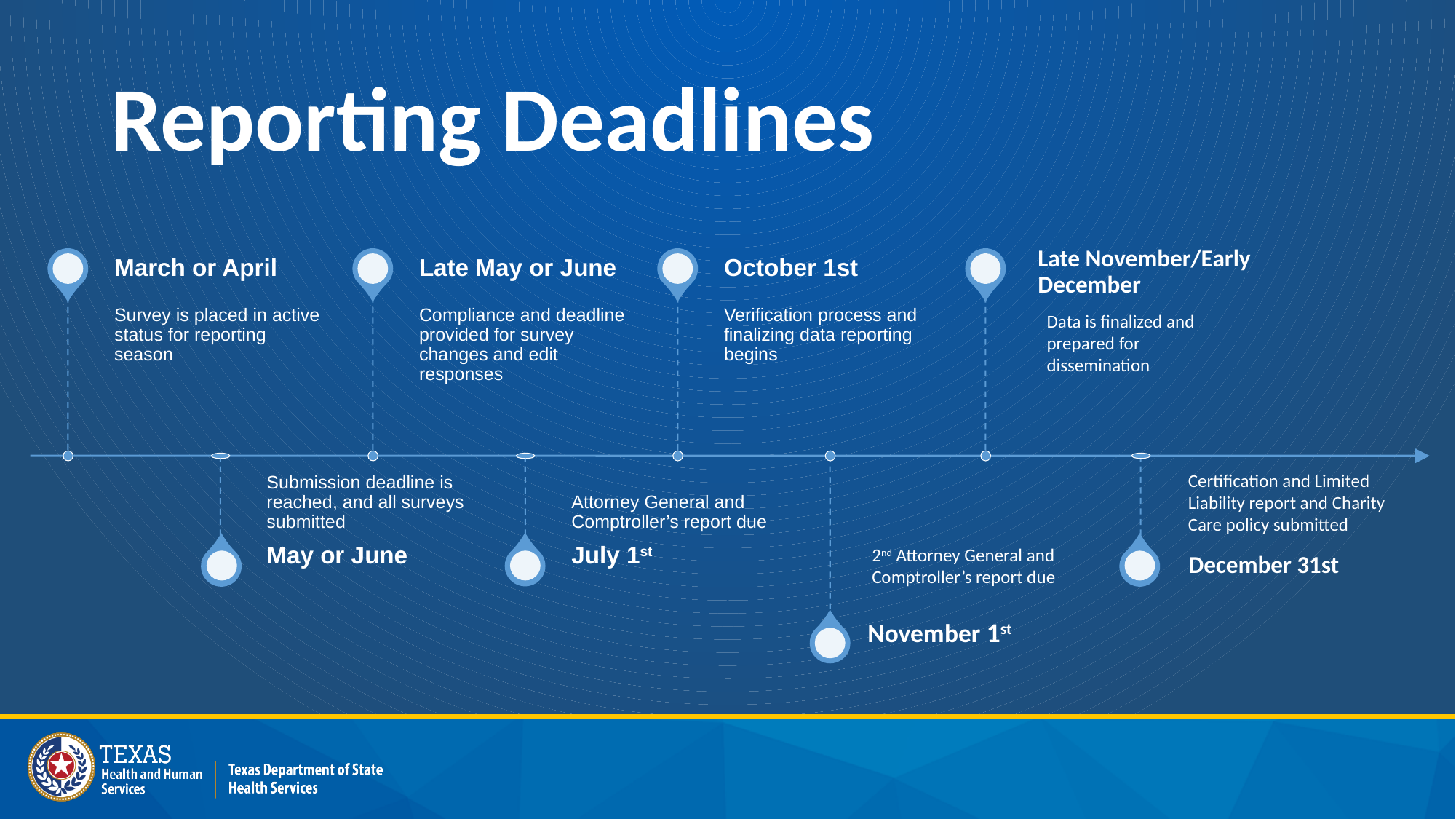

# Reporting Deadlines
Survey is placed in active status for reporting season
March or April
Submission deadline is reached, and all surveys submitted
May or June
Compliance and deadline provided for survey changes and edit responses
Late May or June
Attorney General and Comptroller’s report due
July 1st
Verification process and finalizing data reporting begins
October 1st
November 1st
Late November/Early December
December 31st
Data is finalized and prepared for dissemination
Certification and Limited Liability report and Charity Care policy submitted
2nd Attorney General and Comptroller’s report due